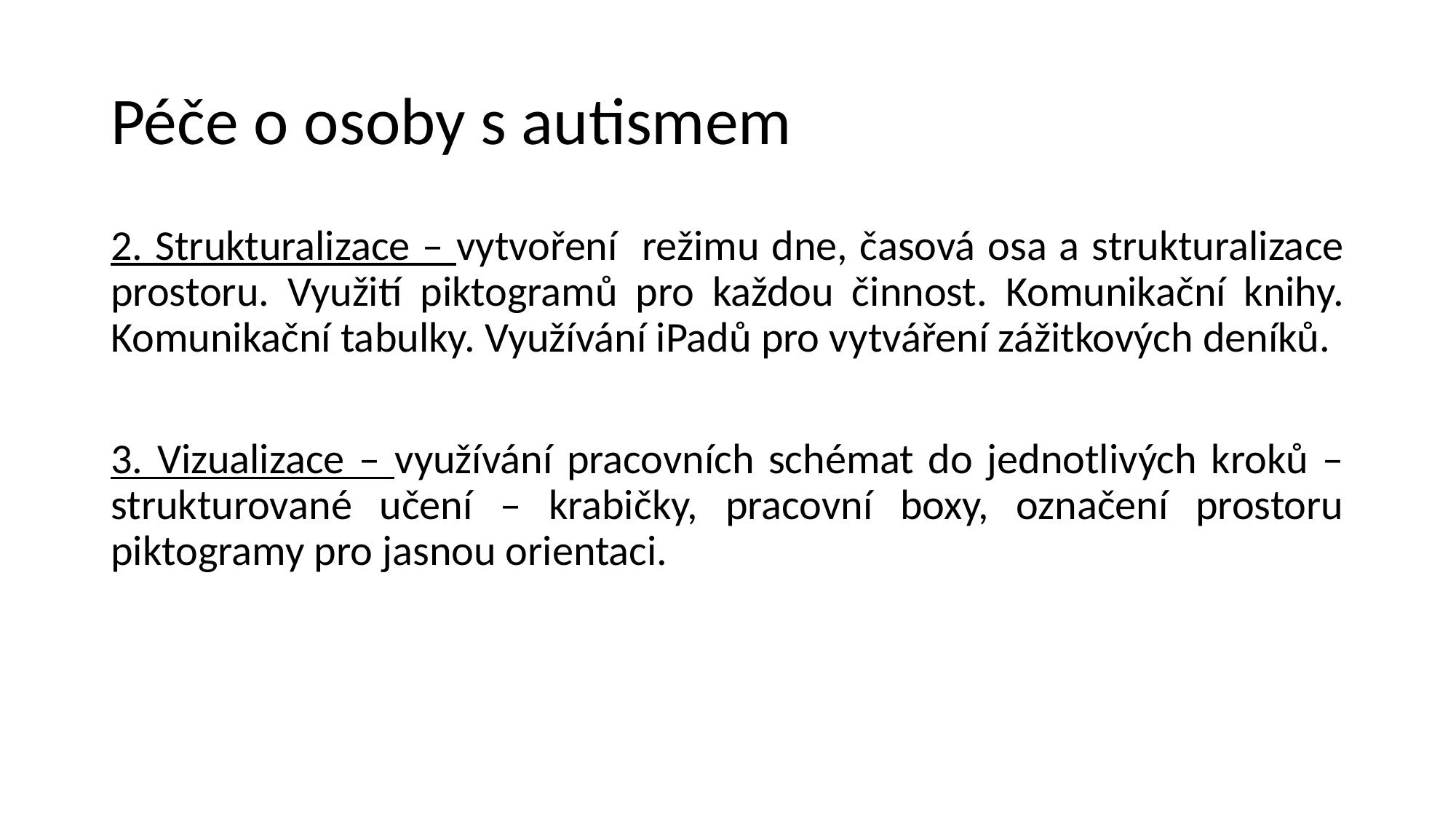

# Péče o osoby s autismem
2. Strukturalizace – vytvoření  režimu dne, časová osa a strukturalizace prostoru. Využití piktogramů pro každou činnost. Komunikační knihy. Komunikační tabulky. Využívání iPadů pro vytváření zážitkových deníků.

3. Vizualizace – využívání pracovních schémat do jednotlivých kroků – strukturované učení – krabičky, pracovní boxy, označení prostoru piktogramy pro jasnou orientaci.